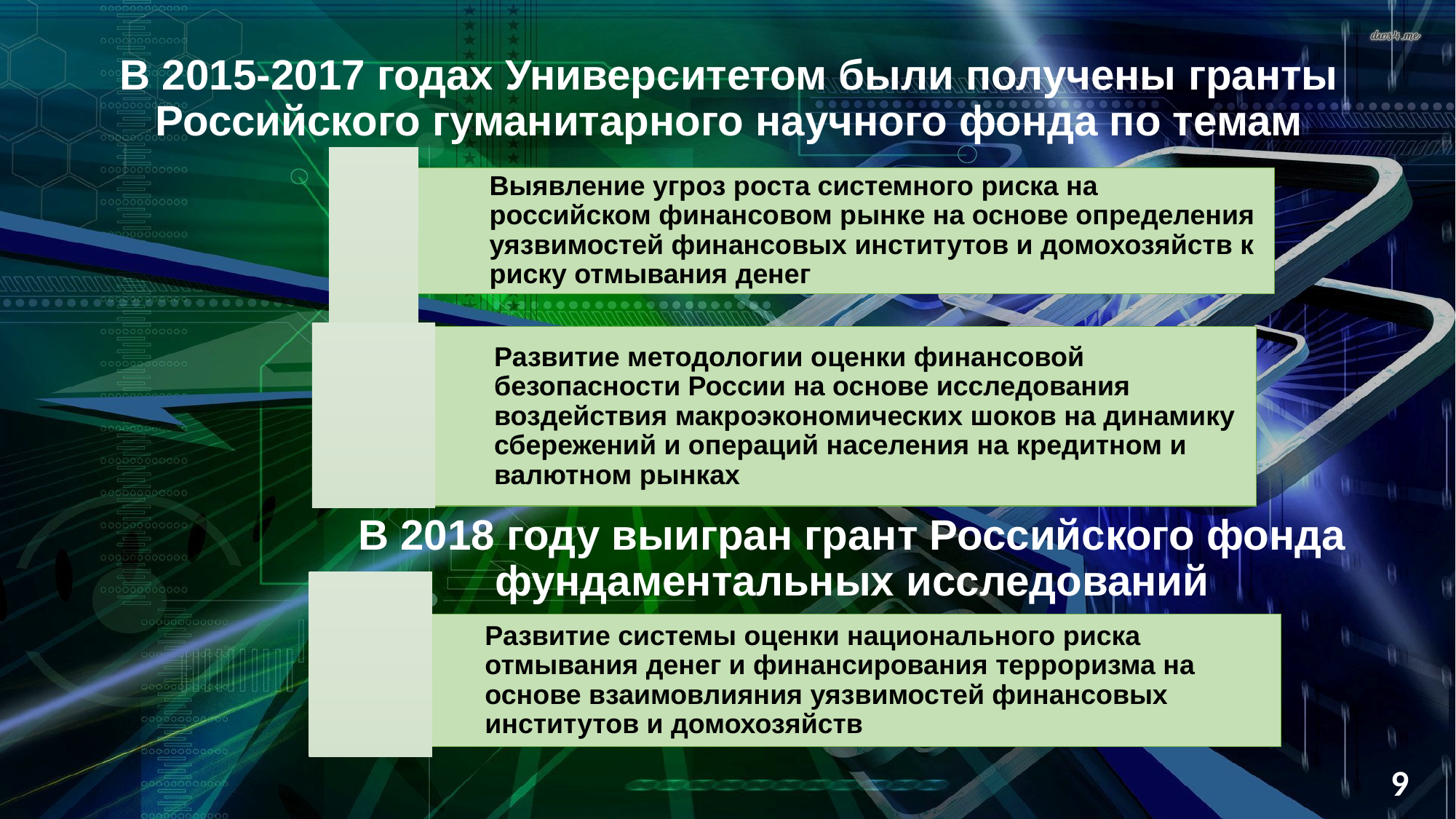

# В 2015-2017 годах Университетом были получены гранты Российского гуманитарного научного фонда по темам
Выявление угроз роста системного риска на российском финансовом рынке на основе определения уязвимостей финансовых институтов и домохозяйств к риску отмывания денег
Развитие методологии оценки финансовой безопасности России на основе исследования воздействия макроэкономических шоков на динамику сбережений и операций населения на кредитном и валютном рынках
Развитие системы оценки национального риска отмывания денег и финансирования терроризма на основе взаимовлияния уязвимостей финансовых институтов и домохозяйств
В 2018 году выигран грант Российского фонда фундаментальных исследований
9